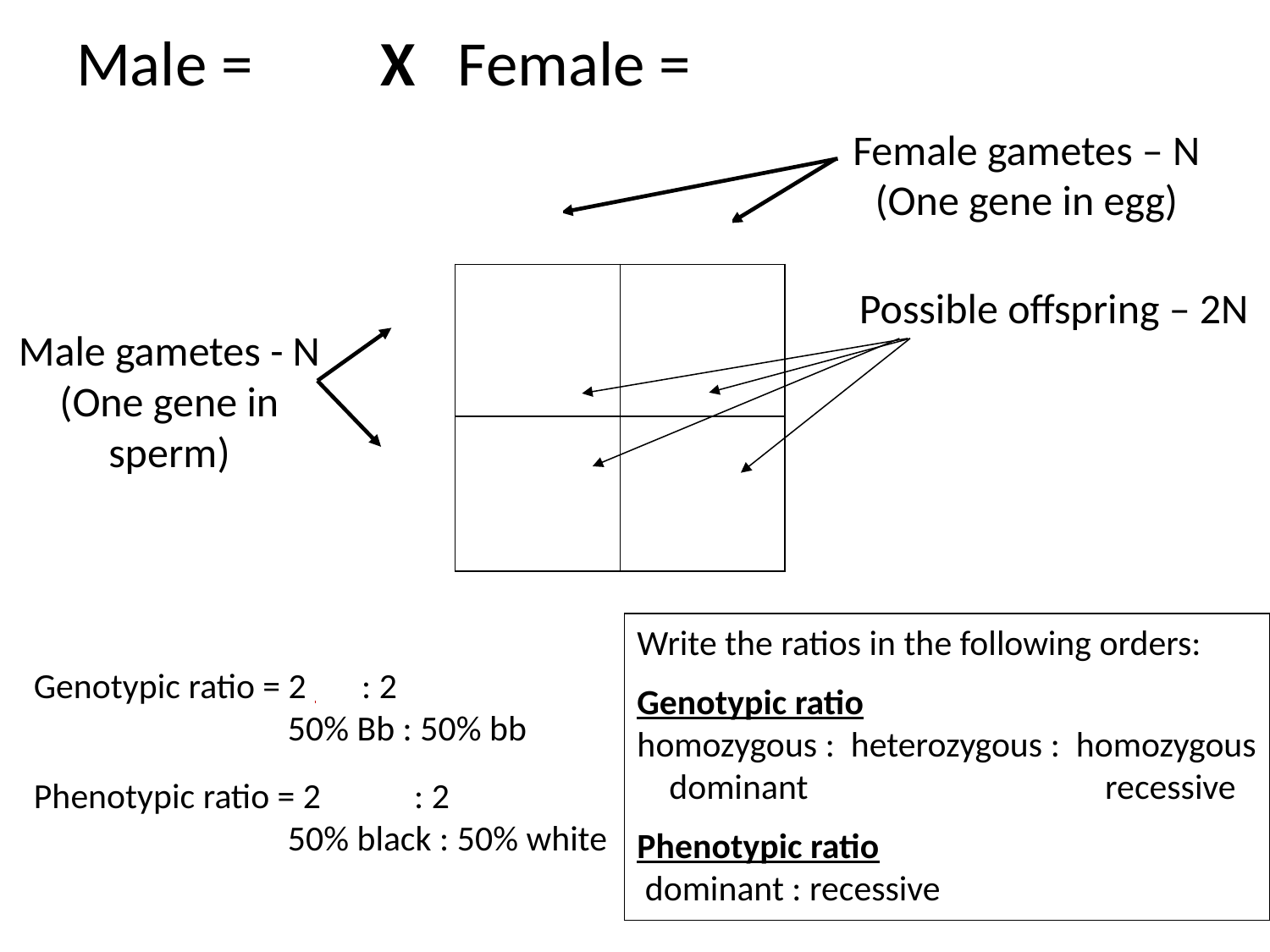

Male = Bb   X   Female = bb

Female gametes – N
(One gene in egg)

b
b
B
b

| Bb | Bb |
| --- | --- |
| bb | bb |
Possible offspring – 2N

Male gametes - N
(One gene in sperm)

Write the ratios in the following orders:

Genotypic ratio
homozygous :  heterozygous :  homozygous
    dominant                                     recessive

Phenotypic ratio
 dominant : recessive

Genotypic ratio = 2 Bb : 2 bb
		50% Bb : 50% bb

Phenotypic ratio = 2 black : 2 white
		50% black : 50% white